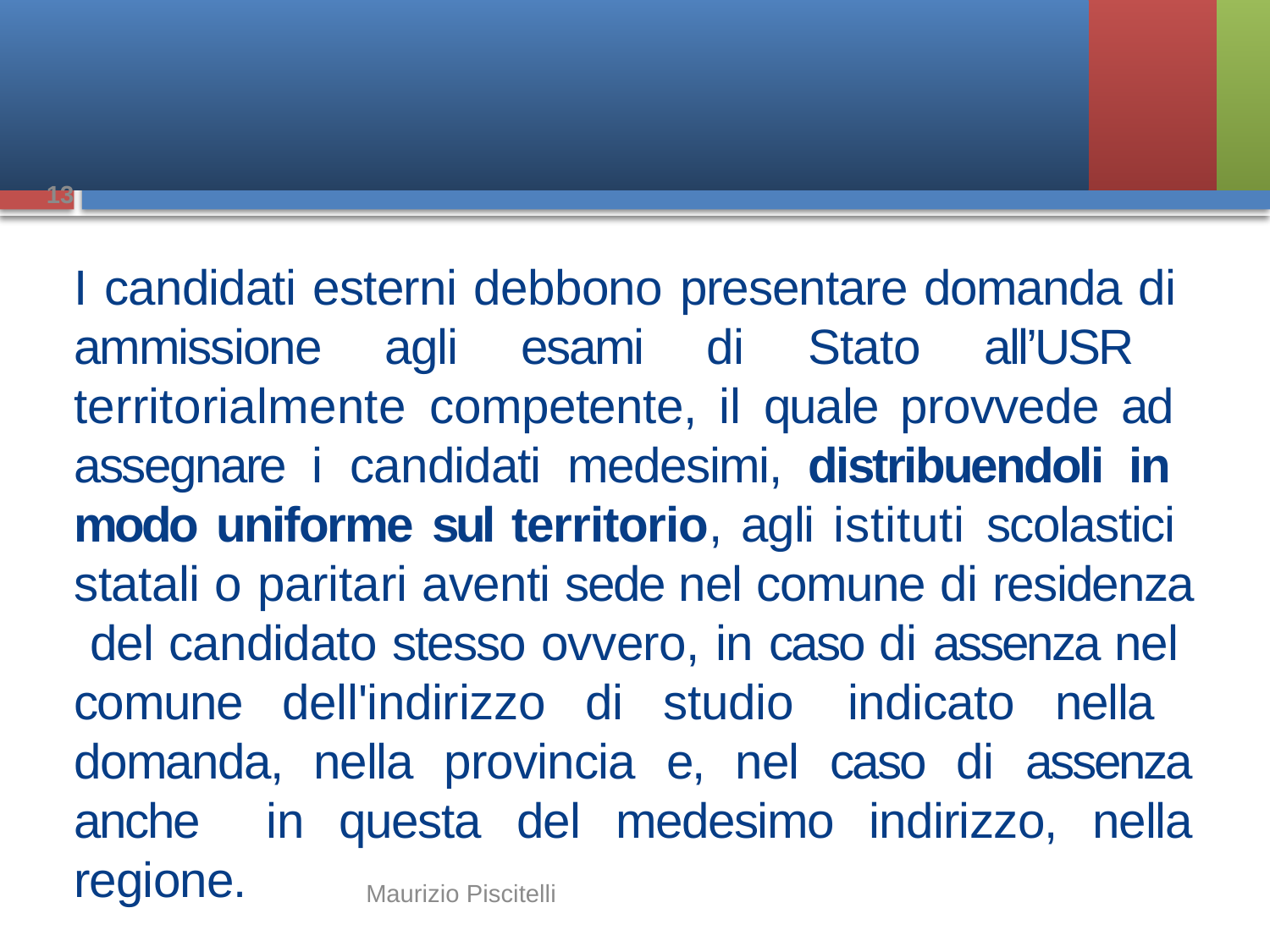

13
I candidati esterni debbono presentare domanda di  ammissione agli esami di Stato all’USR  territorialmente competente, il quale provvede ad  assegnare i candidati medesimi, distribuendoli in  modo uniforme sul territorio, agli istituti scolastici  statali o paritari aventi sede nel comune di residenza  del candidato stesso ovvero, in caso di assenza nel  comune dell'indirizzo di studio indicato nella  domanda, nella provincia e, nel caso di assenza anche  in questa del medesimo indirizzo, nella regione.
Maurizio Piscitelli